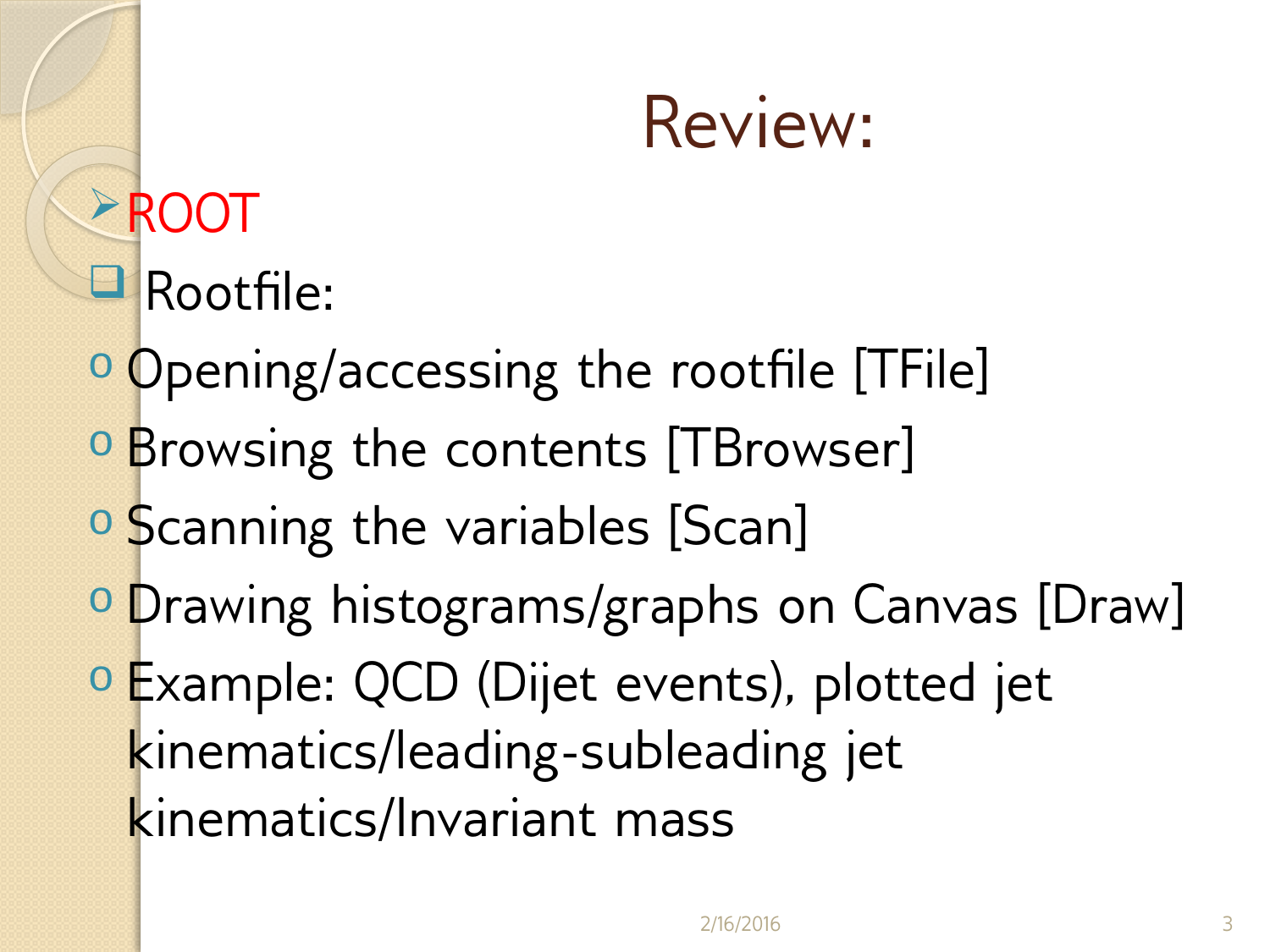

# Review:
ROOT
 Rootfile:
Opening/accessing the rootfile [TFile]
Browsing the contents [TBrowser]
Scanning the variables [Scan]
Drawing histograms/graphs on Canvas [Draw]
Example: QCD (Dijet events), plotted jet kinematics/leading-subleading jet kinematics/Invariant mass

2/16/2016
3